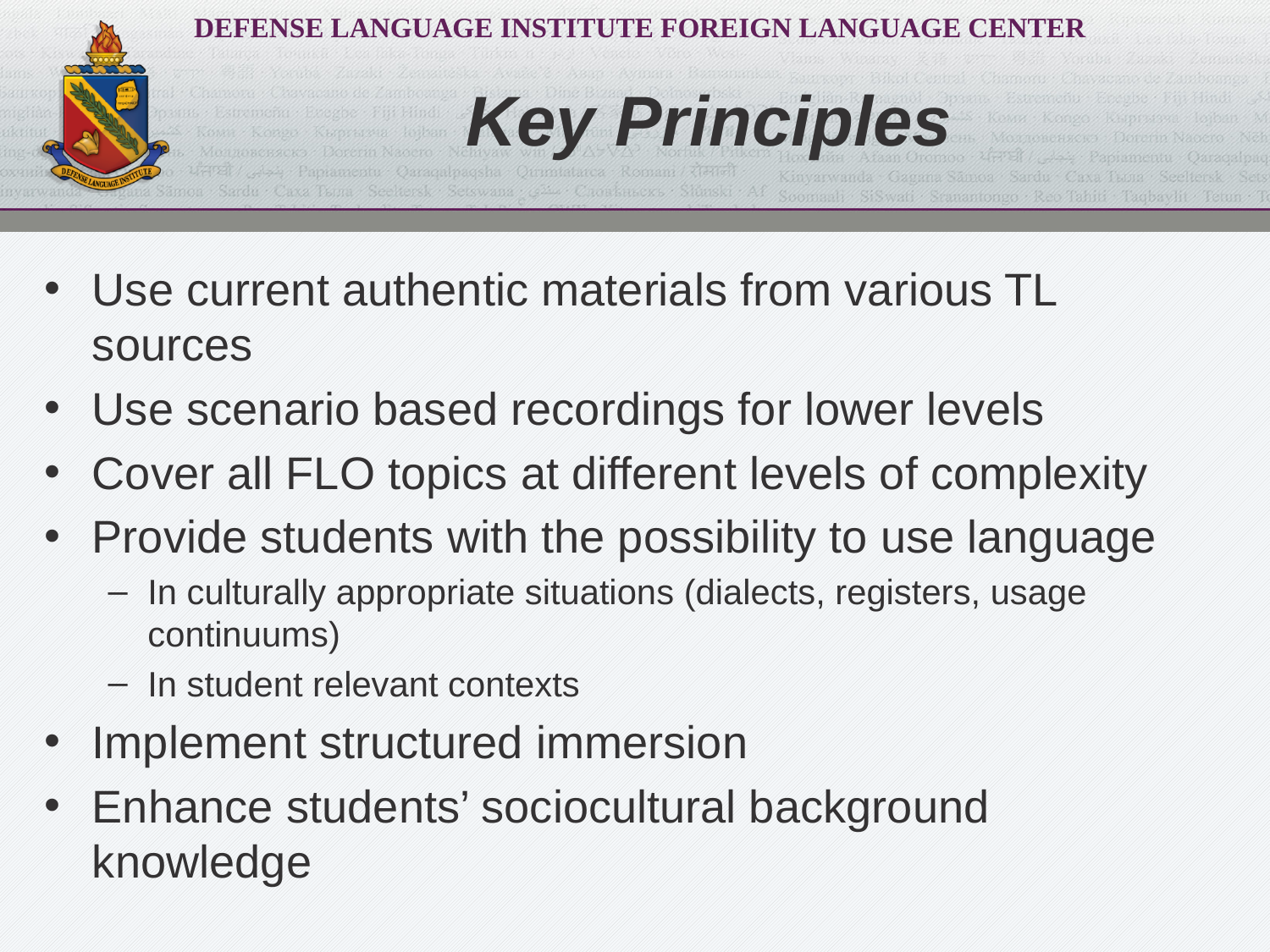

# Key Principles
Use current authentic materials from various TL sources
Use scenario based recordings for lower levels
Cover all FLO topics at different levels of complexity
Provide students with the possibility to use language
In culturally appropriate situations (dialects, registers, usage continuums)
In student relevant contexts
Implement structured immersion
Enhance students’ sociocultural background knowledge